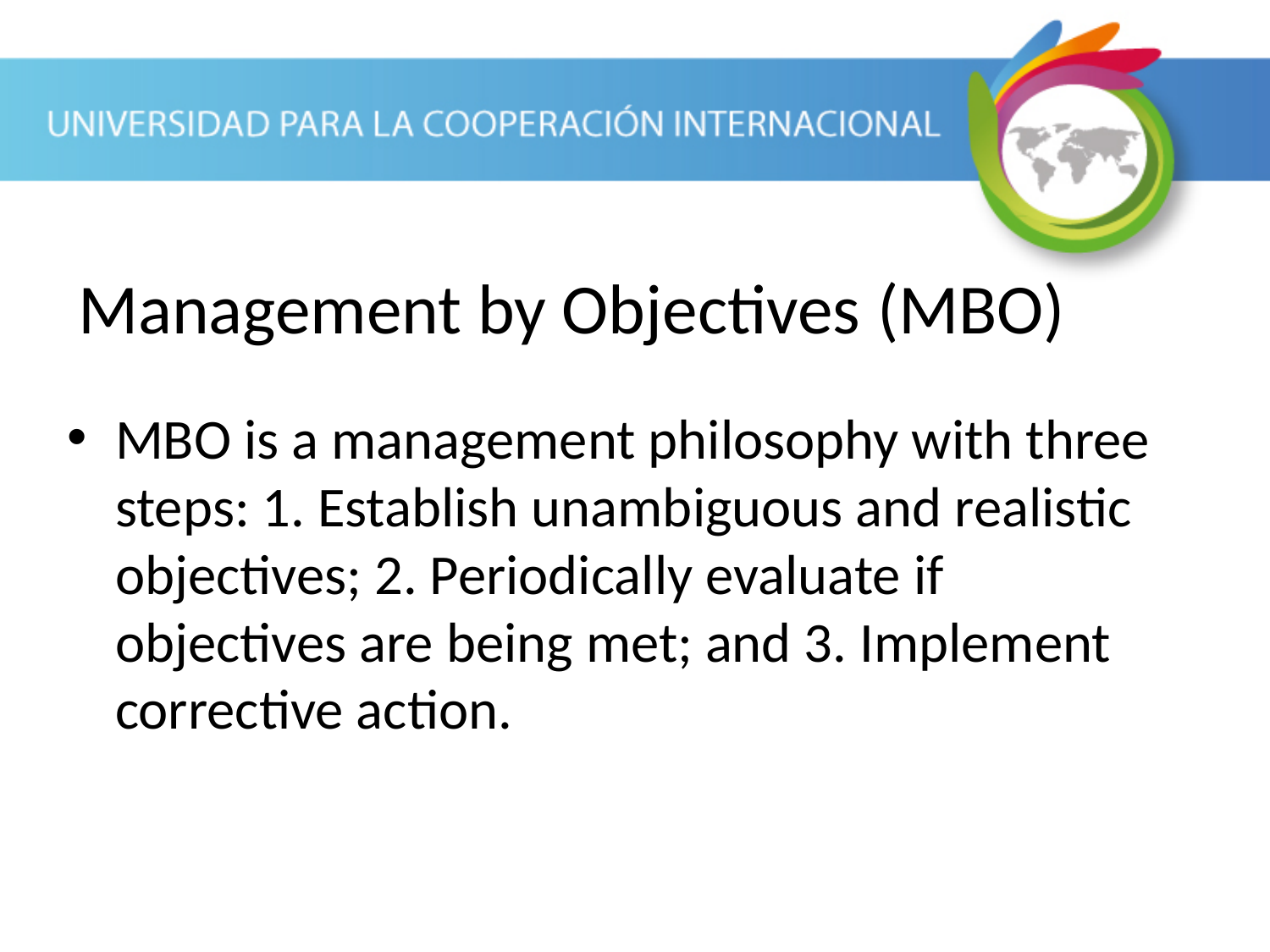

Management by Objectives (MBO)
MBO is a management philosophy with three steps: 1. Establish unambiguous and realistic objectives; 2. Periodically evaluate if objectives are being met; and 3. Implement corrective action.